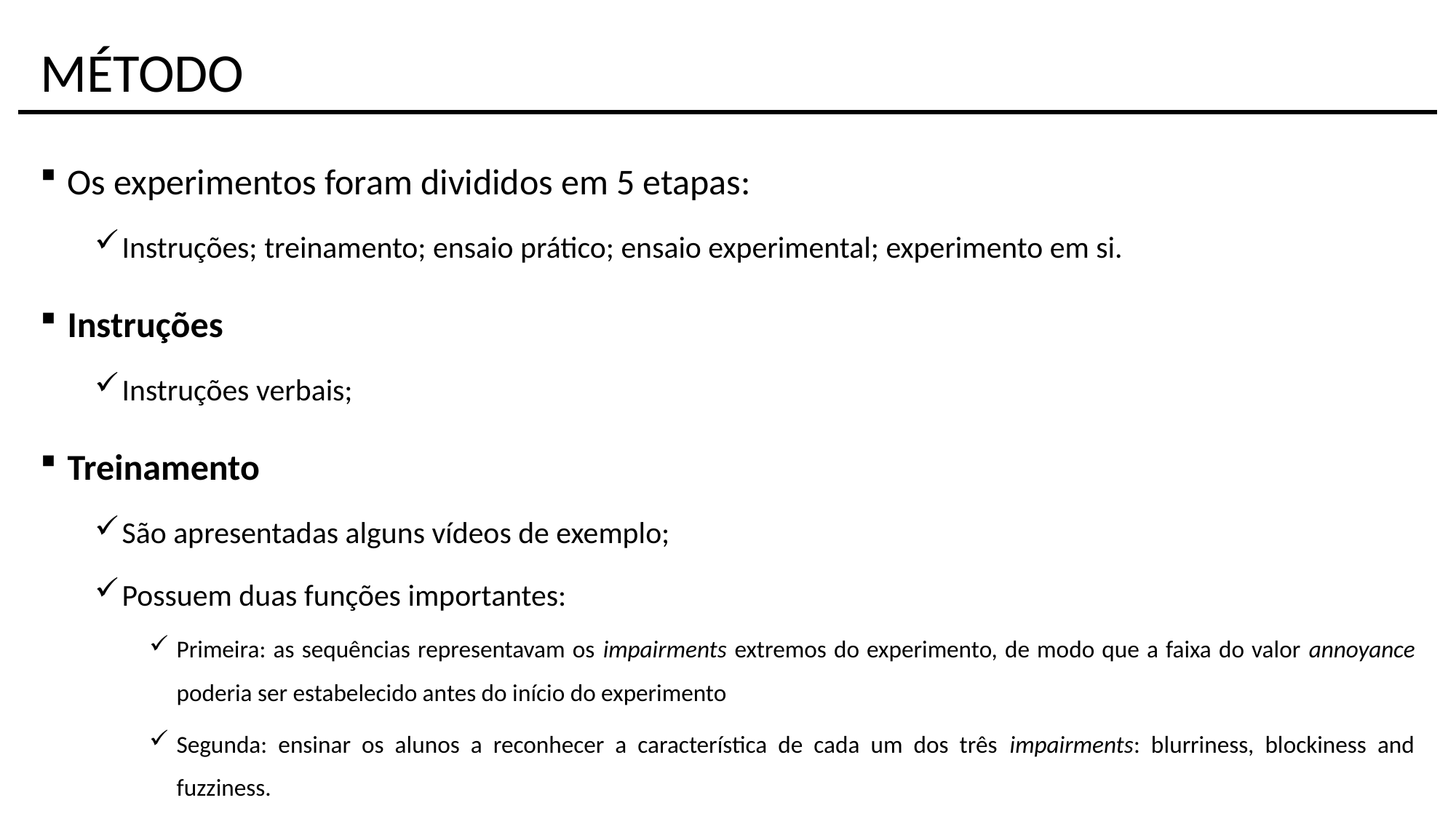

# MÉTODO
Os experimentos foram divididos em 5 etapas:
Instruções; treinamento; ensaio prático; ensaio experimental; experimento em si.
Instruções
Instruções verbais;
Treinamento
São apresentadas alguns vídeos de exemplo;
Possuem duas funções importantes:
Primeira: as sequências representavam os impairments extremos do experimento, de modo que a faixa do valor annoyance poderia ser estabelecido antes do início do experimento
Segunda: ensinar os alunos a reconhecer a característica de cada um dos três impairments: blurriness, blockiness and fuzziness.